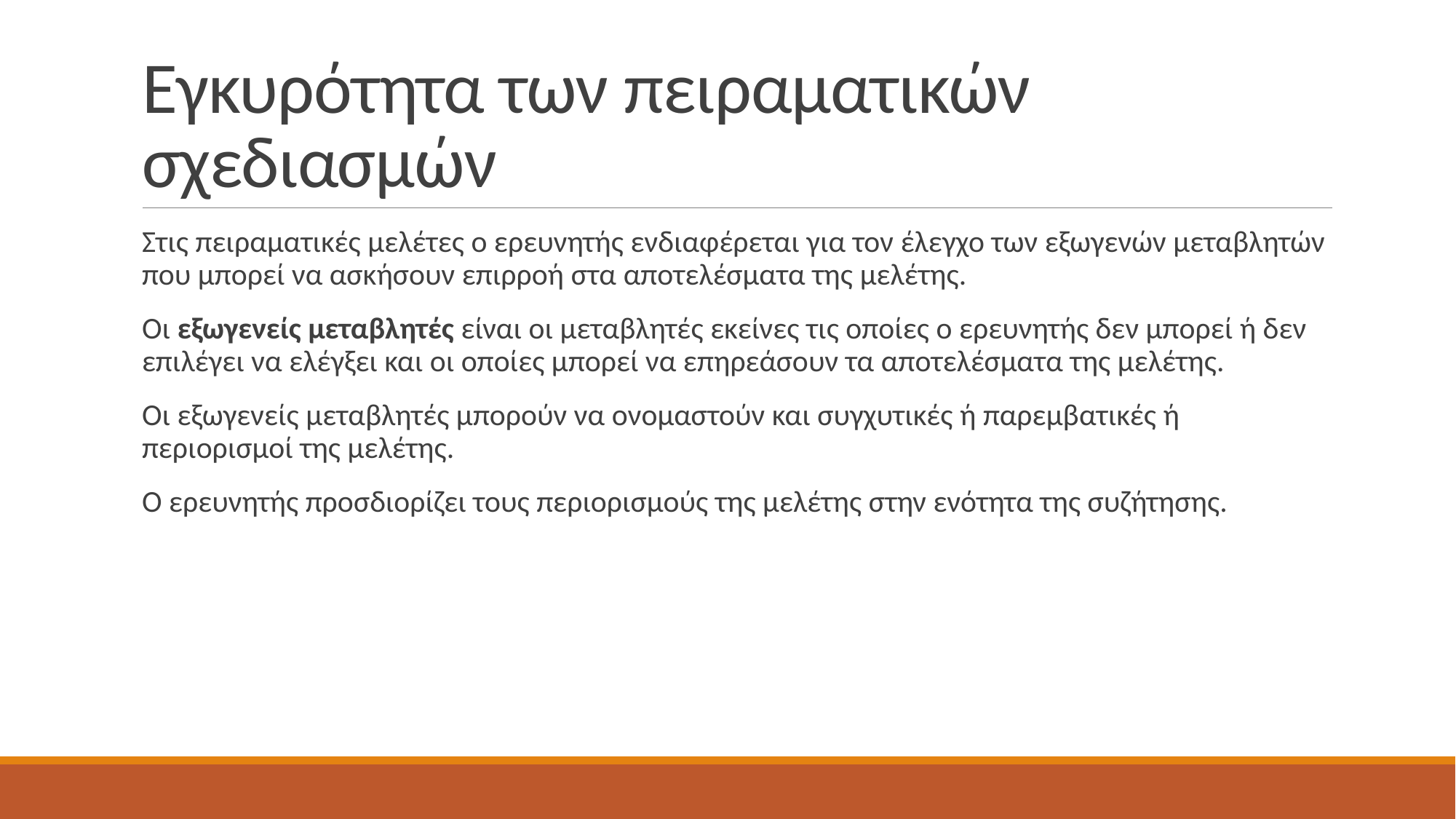

# Εγκυρότητα των πειραματικών σχεδιασμών
Στις πειραματικές μελέτες ο ερευνητής ενδιαφέρεται για τον έλεγχο των εξωγενών μεταβλητών που μπορεί να ασκήσουν επιρροή στα αποτελέσματα της μελέτης.
Οι εξωγενείς μεταβλητές είναι οι μεταβλητές εκείνες τις οποίες ο ερευνητής δεν μπορεί ή δεν επιλέγει να ελέγξει και οι οποίες μπορεί να επηρεάσουν τα αποτελέσματα της μελέτης.
Οι εξωγενείς μεταβλητές μπορούν να ονομαστούν και συγχυτικές ή παρεμβατικές ή περιορισμοί της μελέτης.
Ο ερευνητής προσδιορίζει τους περιορισμούς της μελέτης στην ενότητα της συζήτησης.